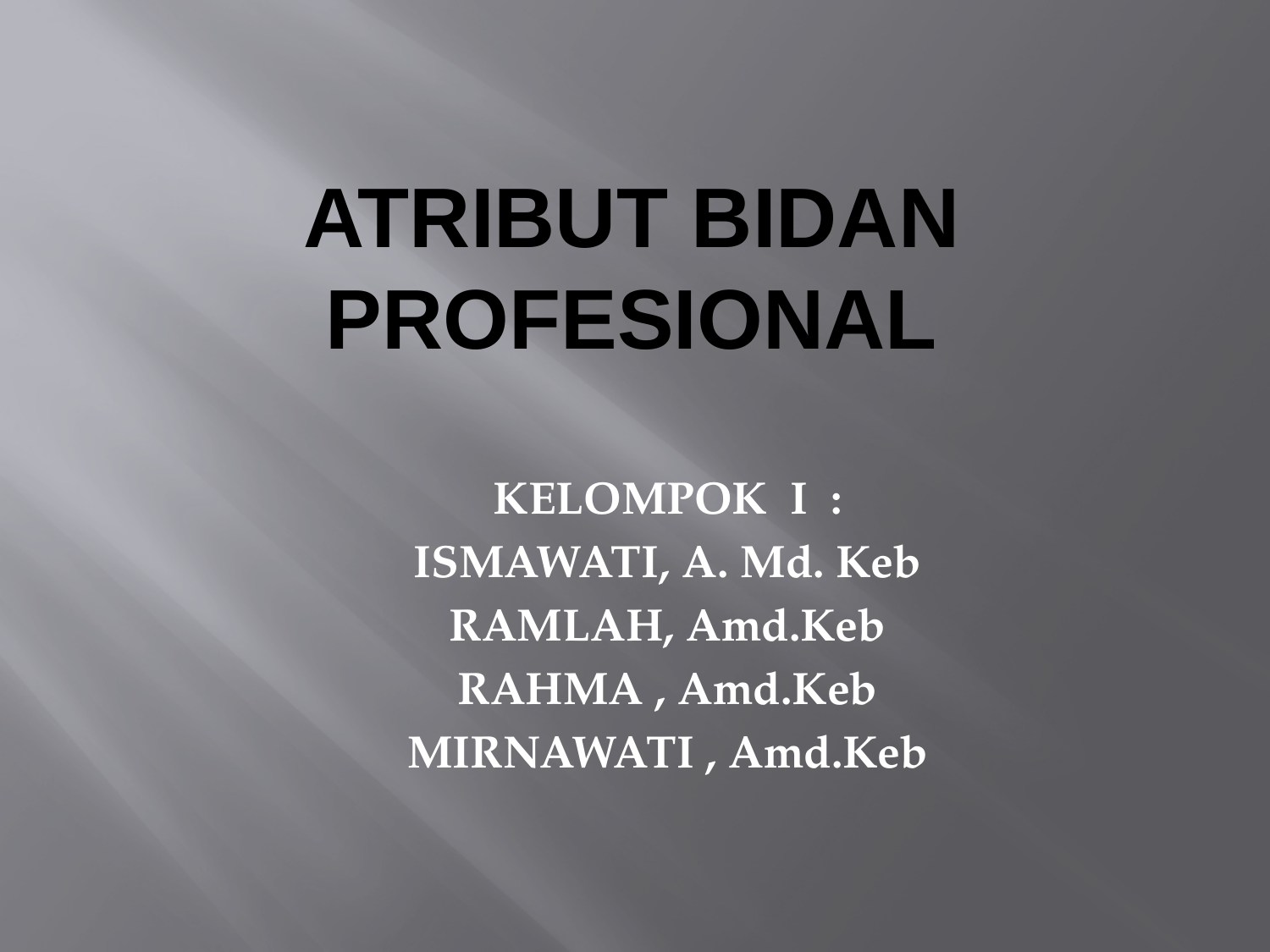

# ATRIBUT BIDAN PROFESIONAL
KELOMPOK  I  :
ISMAWATI, A. Md. Keb
RAMLAH, Amd.Keb
RAHMA , Amd.Keb
MIRNAWATI , Amd.Keb